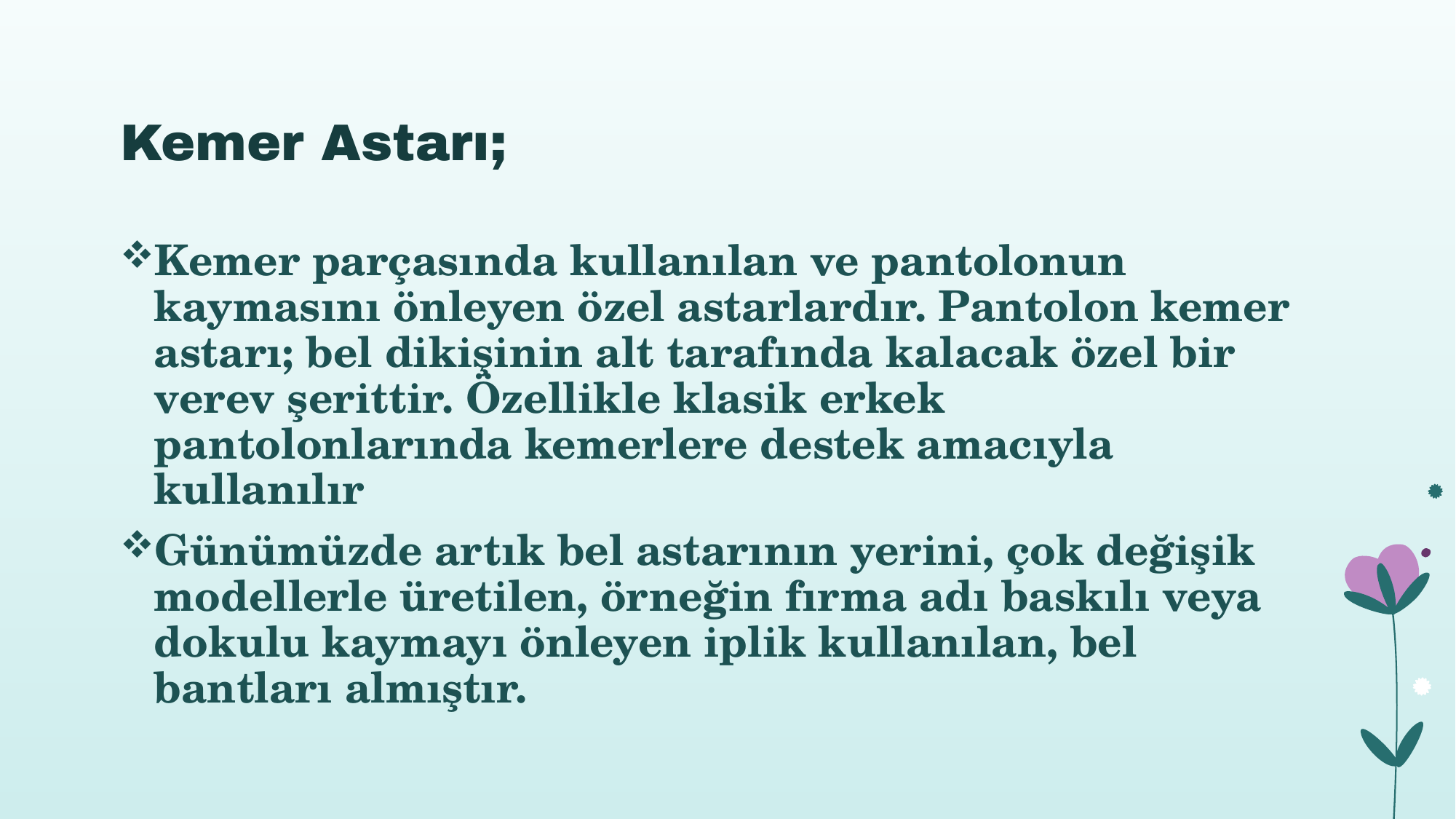

# Kemer Astarı;
Kemer parçasında kullanılan ve pantolonun kaymasını önleyen özel astarlardır. Pantolon kemer astarı; bel dikişinin alt tarafında kalacak özel bir verev şerittir. Özellikle klasik erkek pantolonlarında kemerlere destek amacıyla kullanılır
Günümüzde artık bel astarının yerini, çok değişik modellerle üretilen, örneğin fırma adı baskılı veya dokulu kaymayı önleyen iplik kullanılan, bel bantları almıştır.